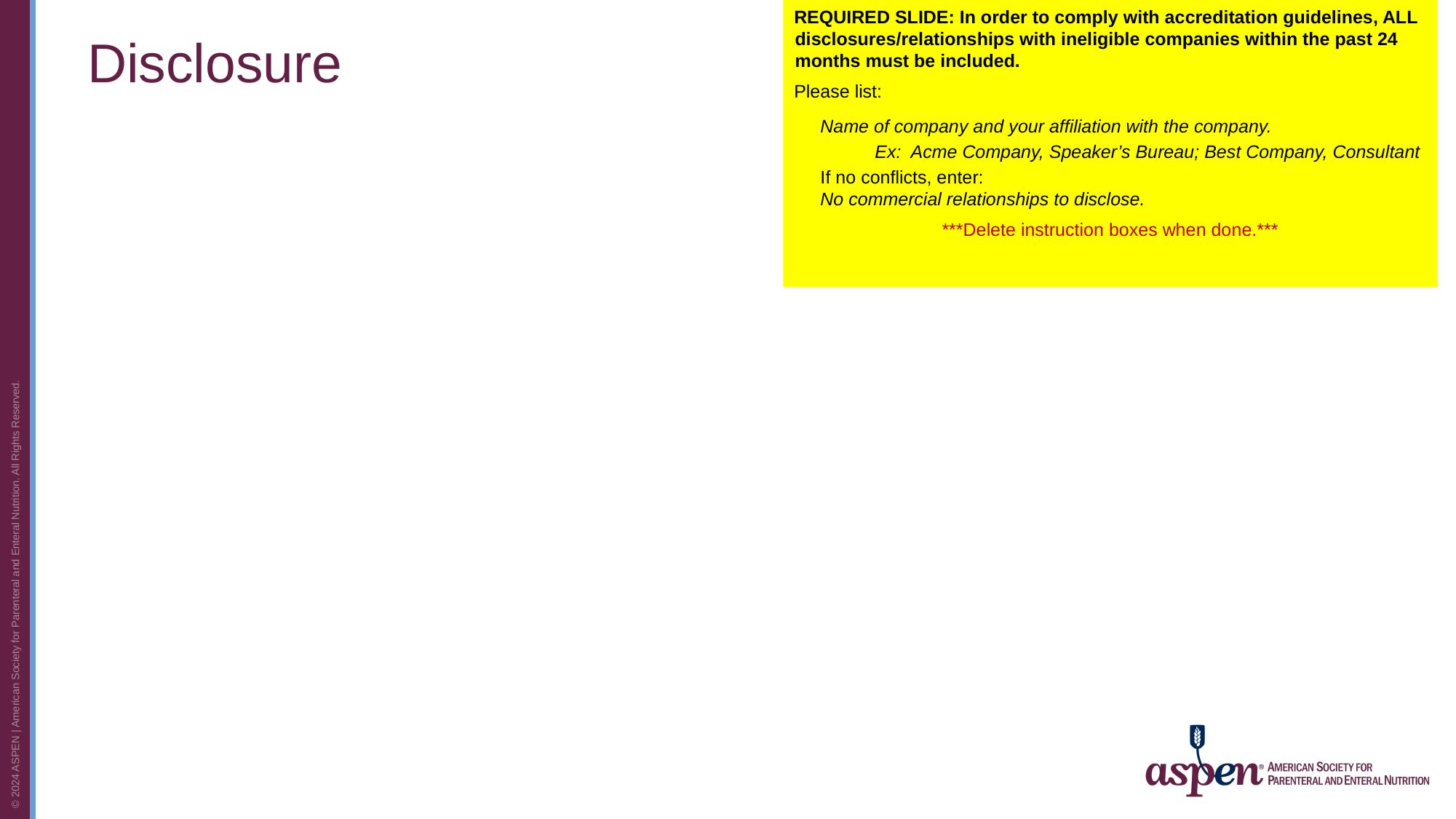

REQUIRED SLIDE: In order to comply with accreditation guidelines, ALL disclosures/relationships with ineligible companies within the past 24 months must be included.
Please list:
Name of company and your affiliation with the company.
Ex:  Acme Company, Speaker’s Bureau; Best Company, Consultant
If no conflicts, enter:
No commercial relationships to disclose.
***Delete instruction boxes when done.***

# Disclosure